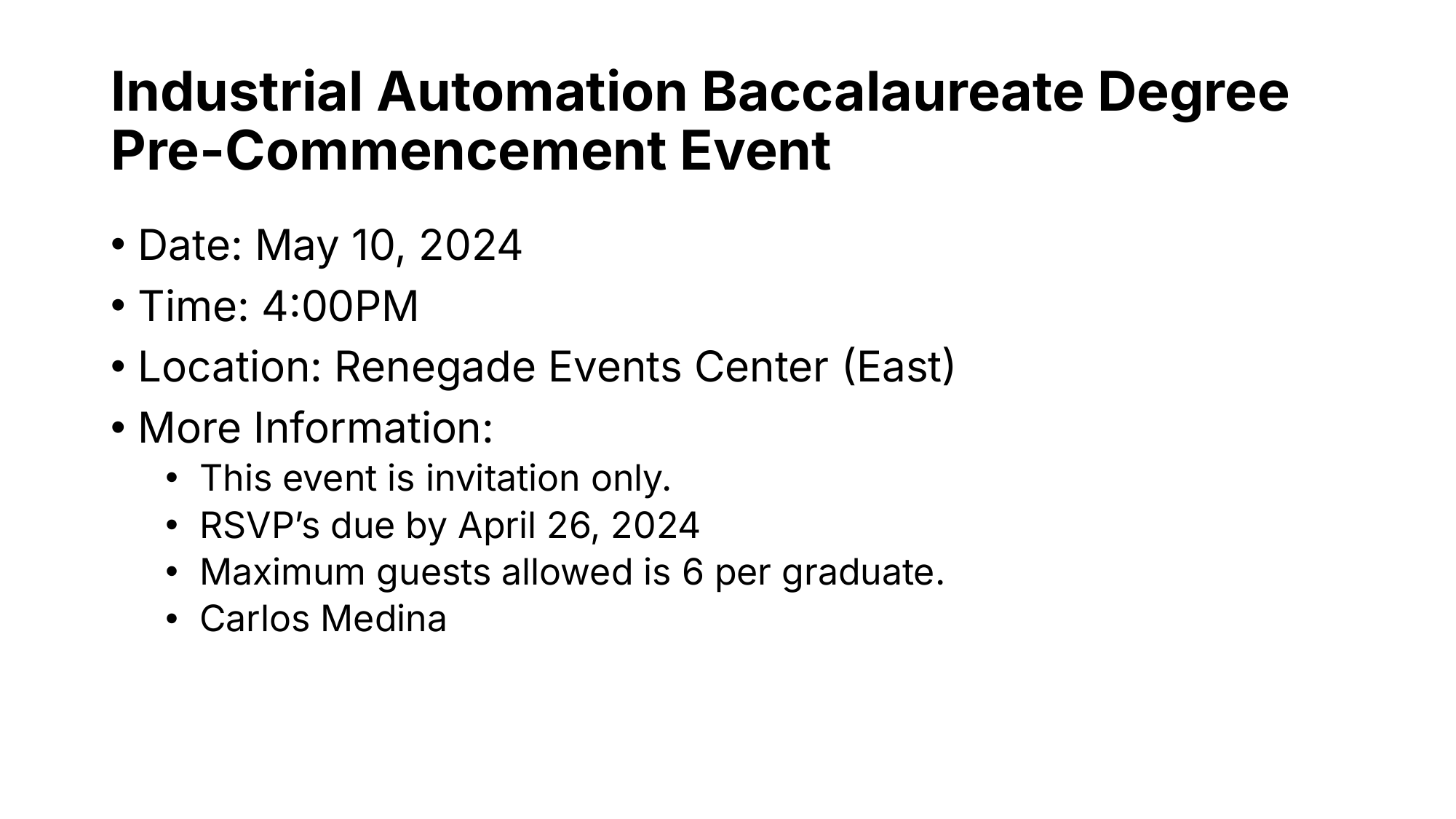

# Industrial Automation Baccalaureate Degree Pre-Commencement Event
Date: May 10, 2024
Time: 4:00PM
Location: Renegade Events Center (East)
More Information:
This event is invitation only.
RSVP’s due by April 26, 2024
Maximum guests allowed is 6 per graduate.
Carlos Medina